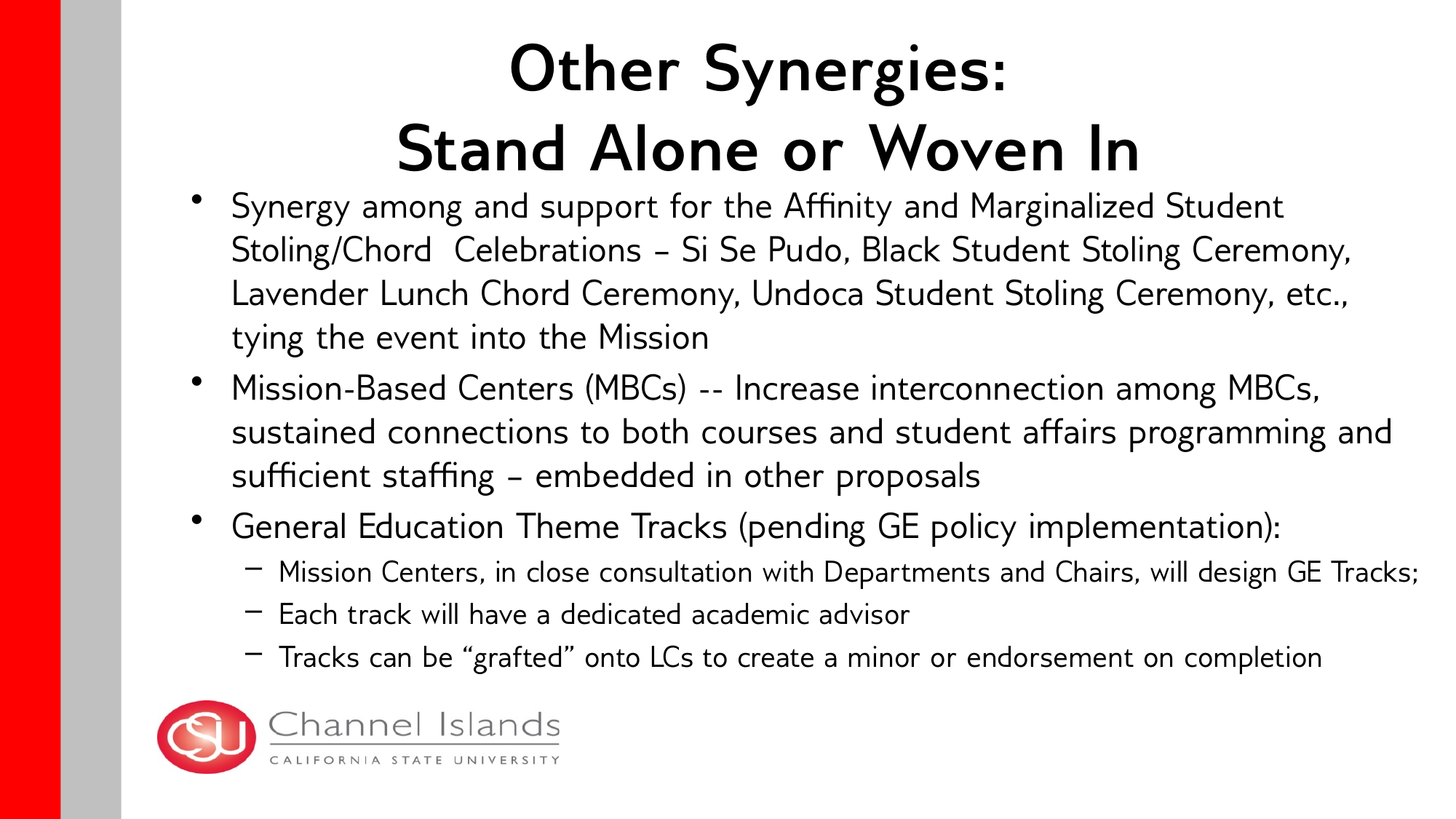

# Other Synergies: Stand Alone or Woven In
Synergy among and support for the Affinity and Marginalized Student Stoling/Chord  Celebrations – Si Se Pudo, Black Student Stoling Ceremony, Lavender Lunch Chord Ceremony, Undoca Student Stoling Ceremony, etc., tying the event into the Mission
Mission-Based Centers (MBCs) -- Increase interconnection among MBCs, sustained connections to both courses and student affairs programming and sufficient staffing – embedded in other proposals
General Education Theme Tracks (pending GE policy implementation):
Mission Centers, in close consultation with Departments and Chairs, will design GE Tracks;
Each track will have a dedicated academic advisor
Tracks can be “grafted” onto LCs to create a minor or endorsement on completion